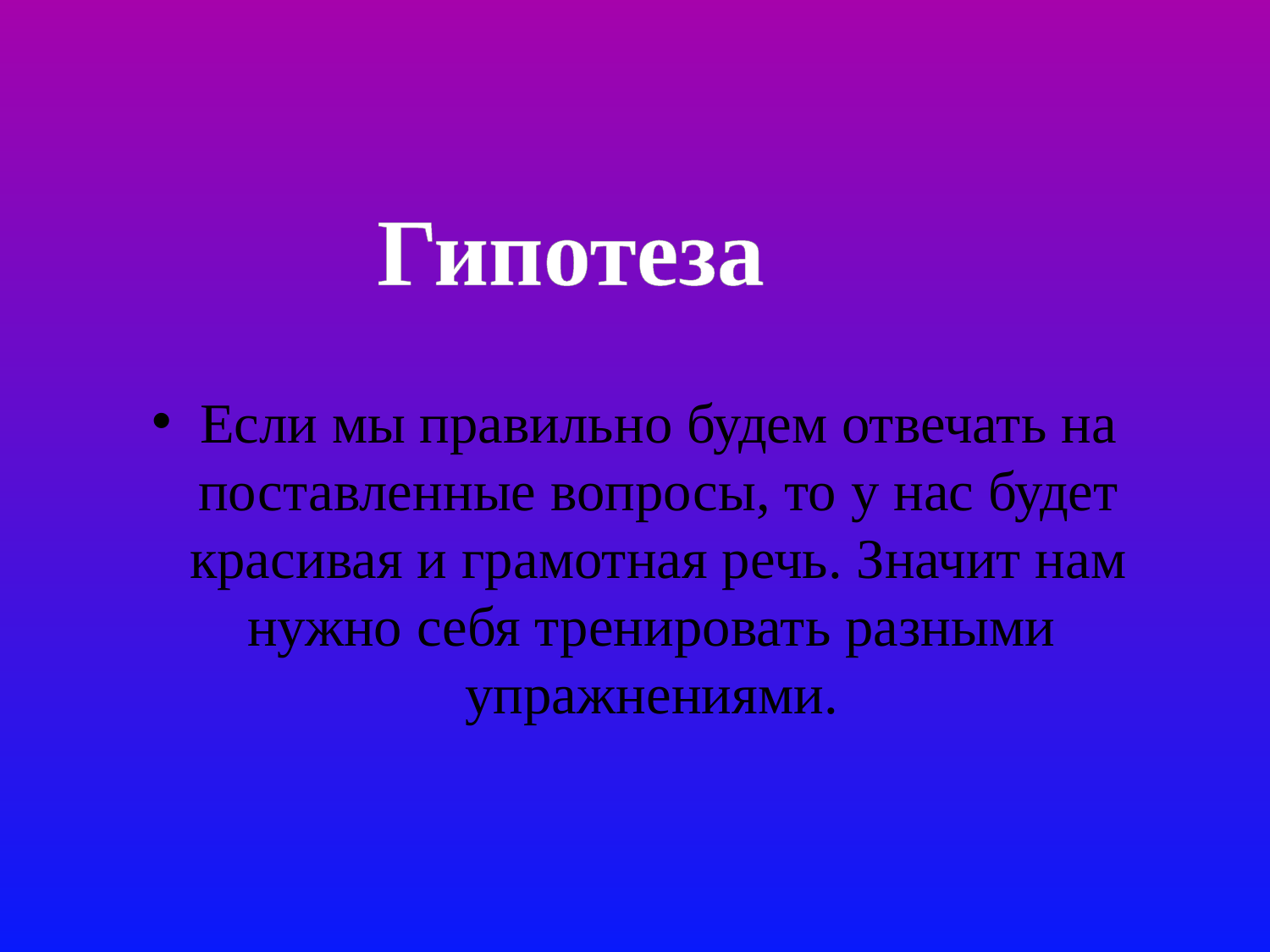

Гипотеза

Если мы правильно будем отвечать на поставленные вопросы, то у нас будет красивая и грамотная речь. Значит нам нужно себя тренировать разными  упражнениями.